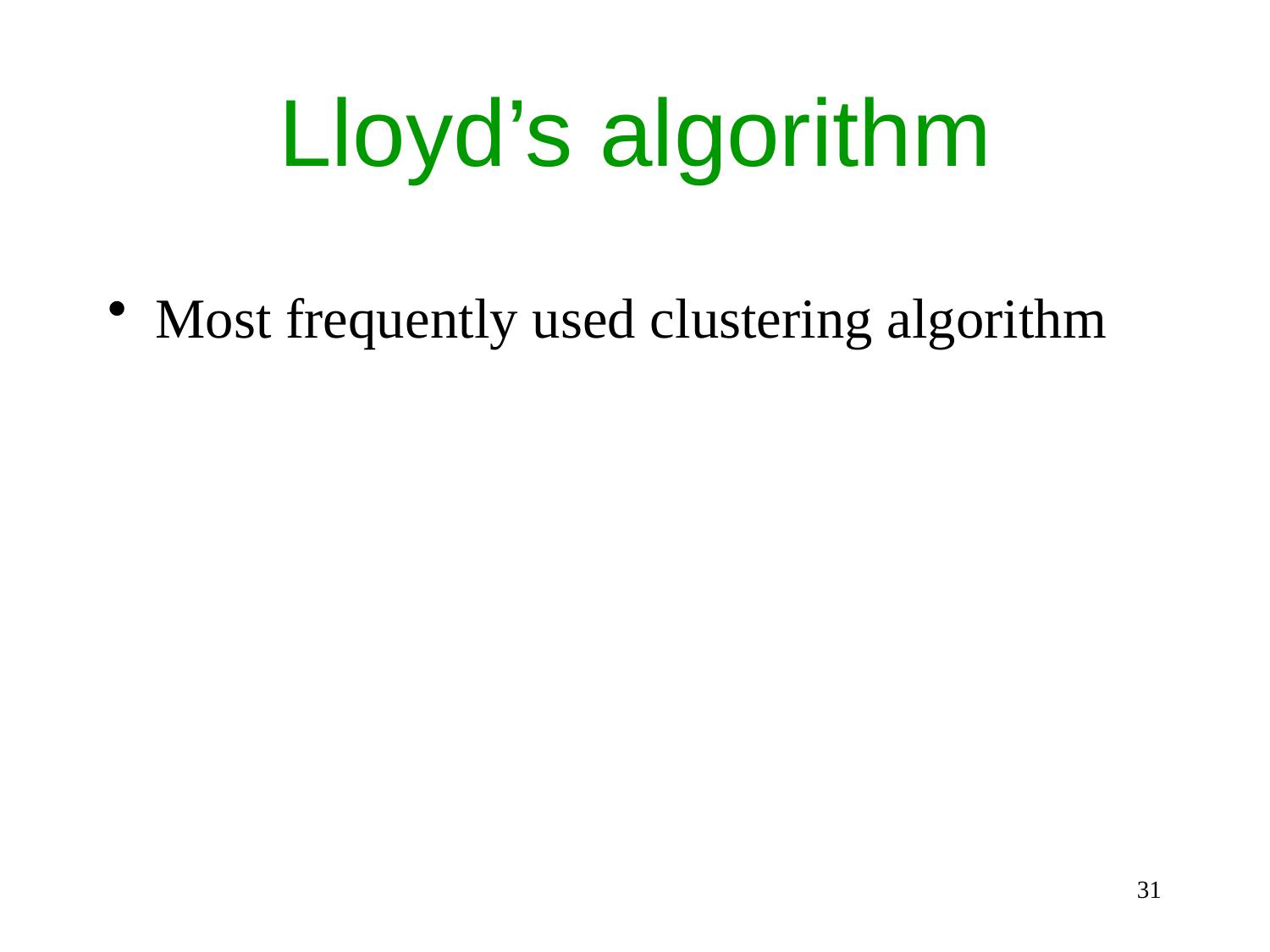

# Lloyd’s algorithm
Most frequently used clustering algorithm
31